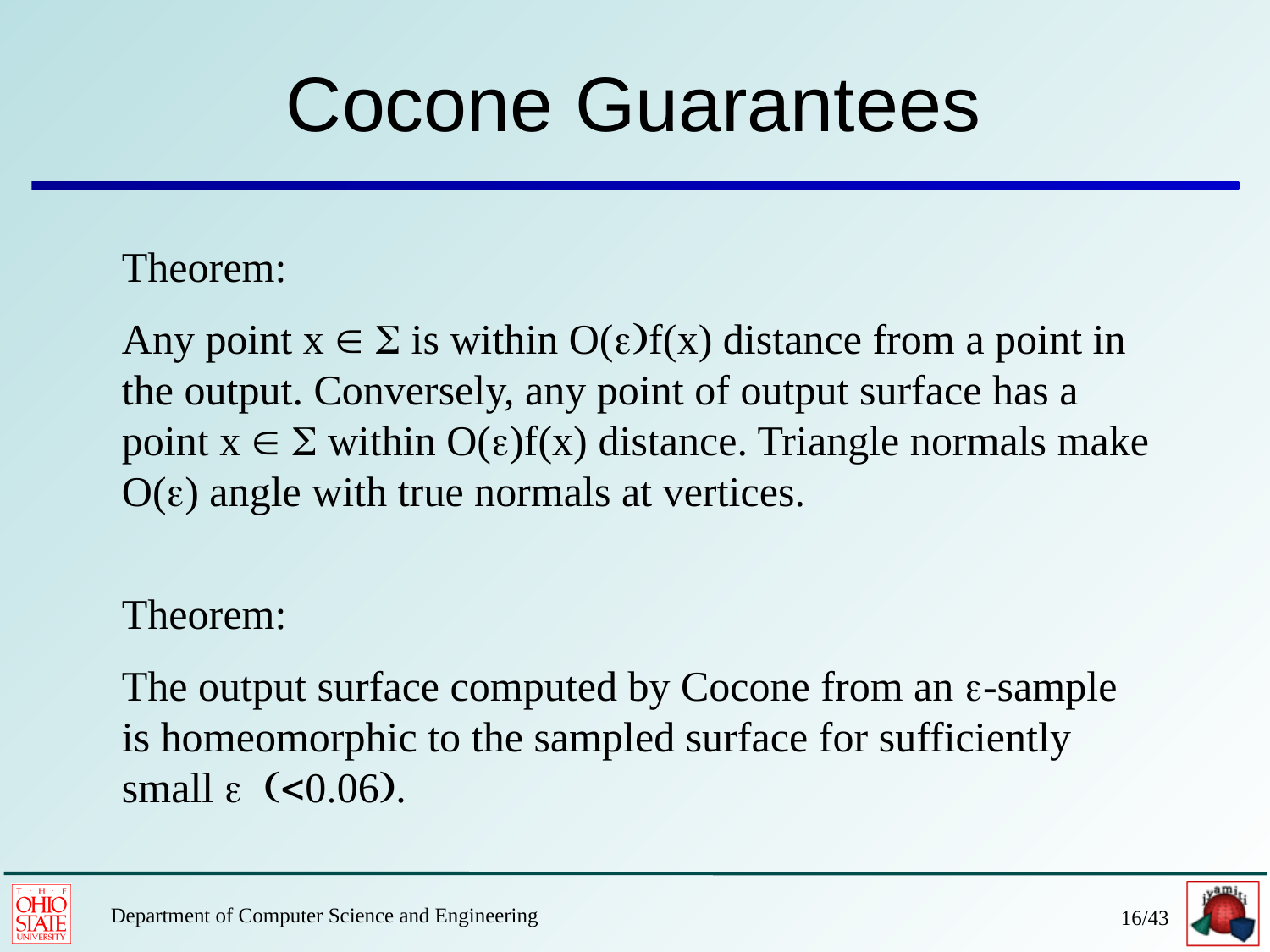

# Cocone Guarantees
Theorem:
Any point x ∈ Σ is within O(ε)f(x) distance from a point in the output. Conversely, any point of output surface has a point x ∈ Σ within O(ε)f(x) distance. Triangle normals make O(ε) angle with true normals at vertices.
Theorem:
The output surface computed by Cocone from an ε-sample is homeomorphic to the sampled surface for sufficiently small ε (<0.06).